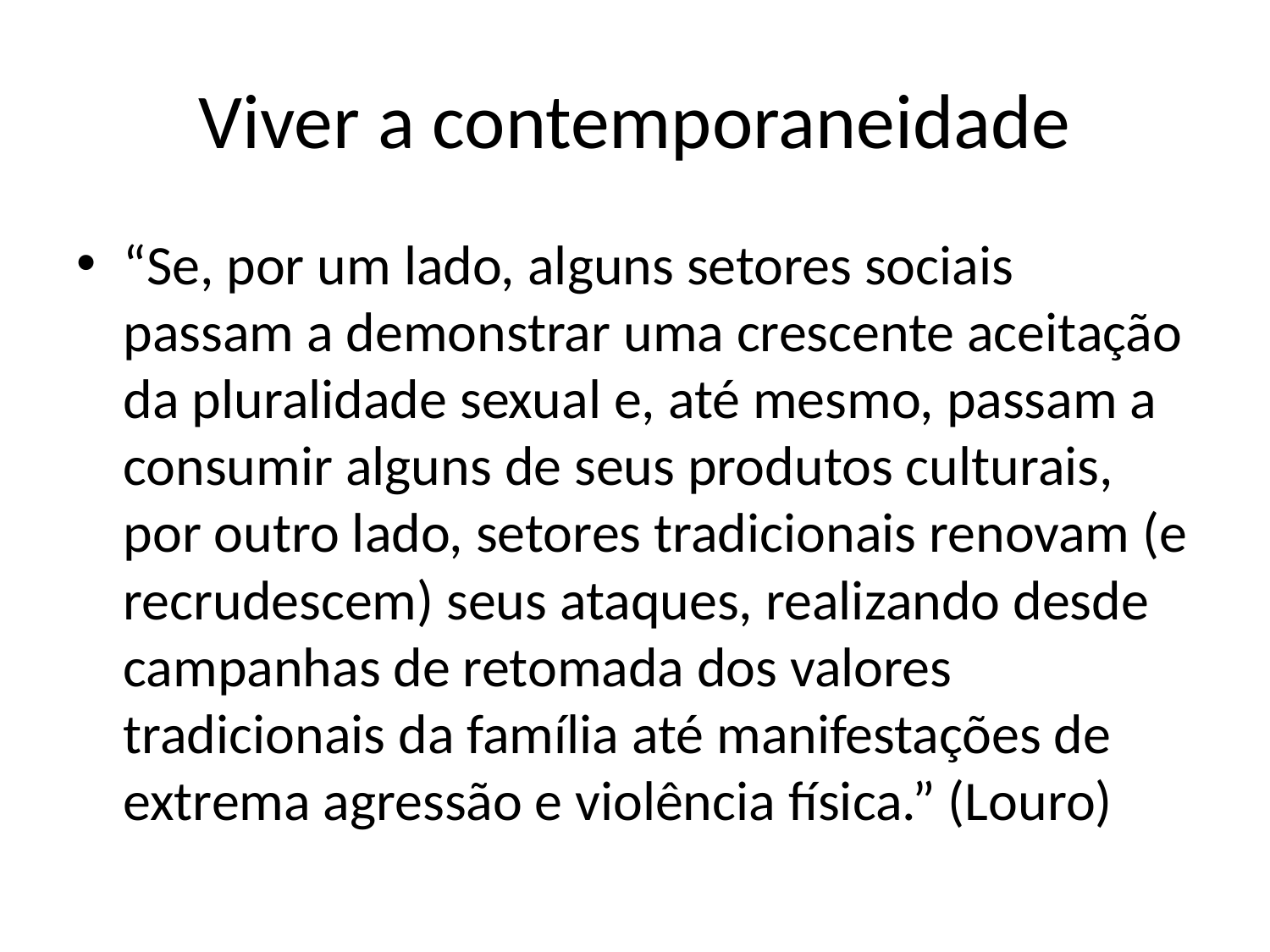

# Viver a contemporaneidade
“Se, por um lado, alguns setores sociais passam a demonstrar uma crescente aceitação da pluralidade sexual e, até mesmo, passam a consumir alguns de seus produtos culturais, por outro lado, setores tradicionais renovam (e recrudescem) seus ataques, realizando desde campanhas de retomada dos valores tradicionais da família até manifestações de extrema agressão e violência física.” (Louro)